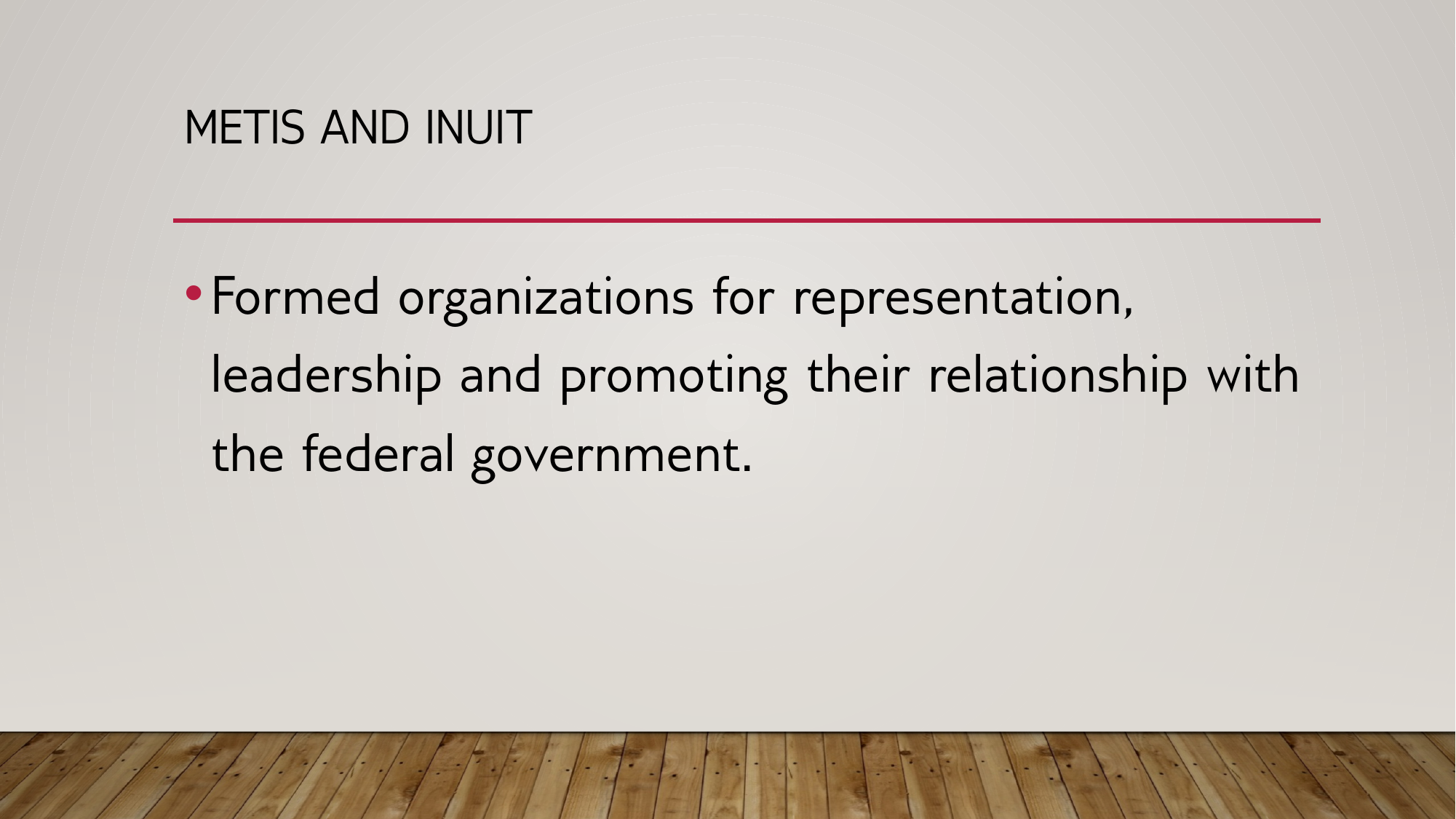

# Metis and Inuit
Formed organizations for representation, leadership and promoting their relationship with the federal government.